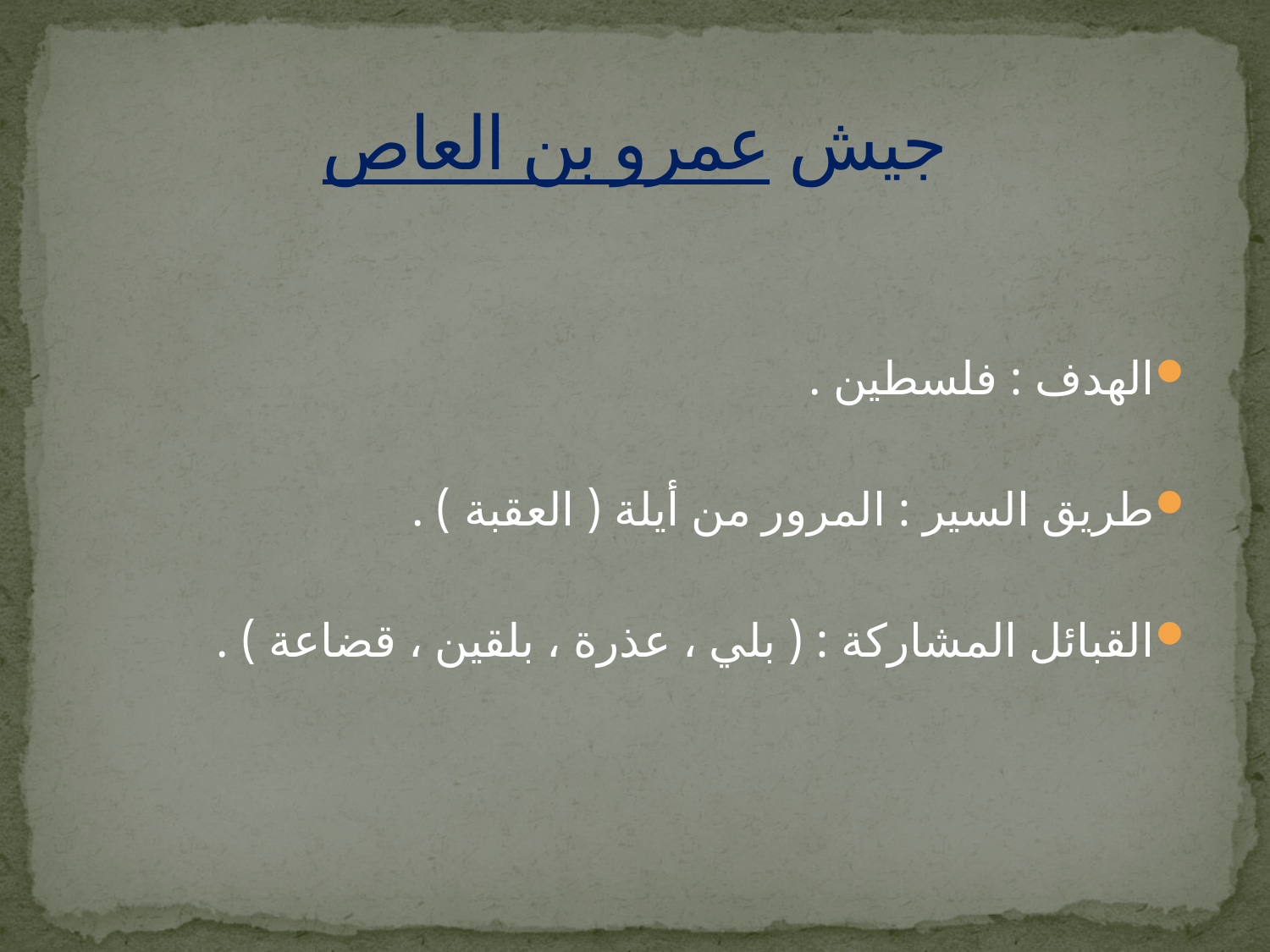

# جيش عمرو بن العاص

الهدف : فلسطين .

طريق السير : المرور من أيلة ( العقبة ) .

القبائل المشاركة : ( بلي ، عذرة ، بلقين ، قضاعة ) .